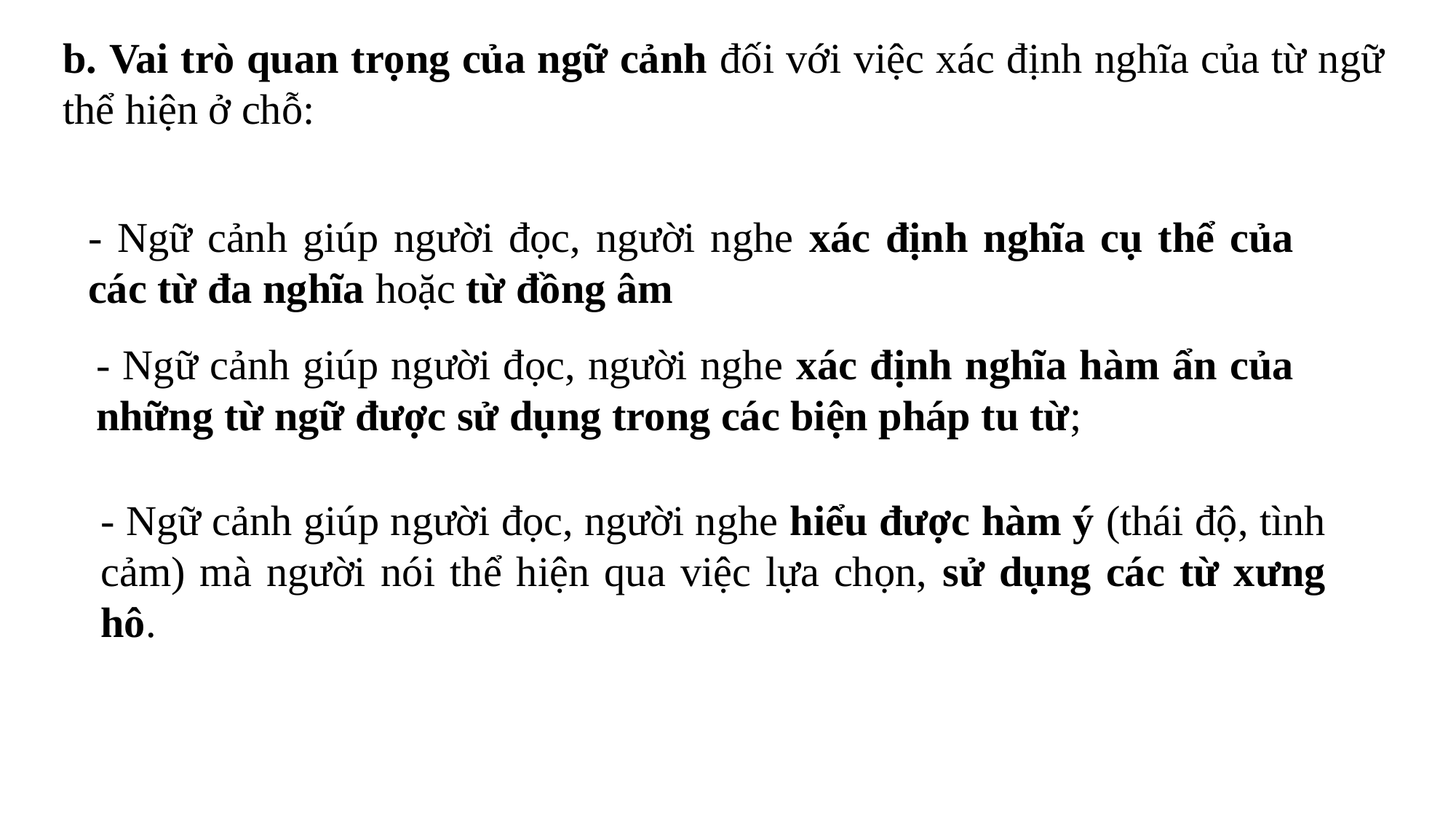

b. Vai trò quan trọng của ngữ cảnh đối với việc xác định nghĩa của từ ngữ thể hiện ở chỗ:
- Ngữ cảnh giúp người đọc, người nghe xác định nghĩa cụ thể của các từ đa nghĩa hoặc từ đồng âm
- Ngữ cảnh giúp người đọc, người nghe xác định nghĩa hàm ẩn của những từ ngữ được sử dụng trong các biện pháp tu từ;
- Ngữ cảnh giúp người đọc, người nghe hiểu được hàm ý (thái độ, tình cảm) mà người nói thể hiện qua việc lựa chọn, sử dụng các từ xưng hô.